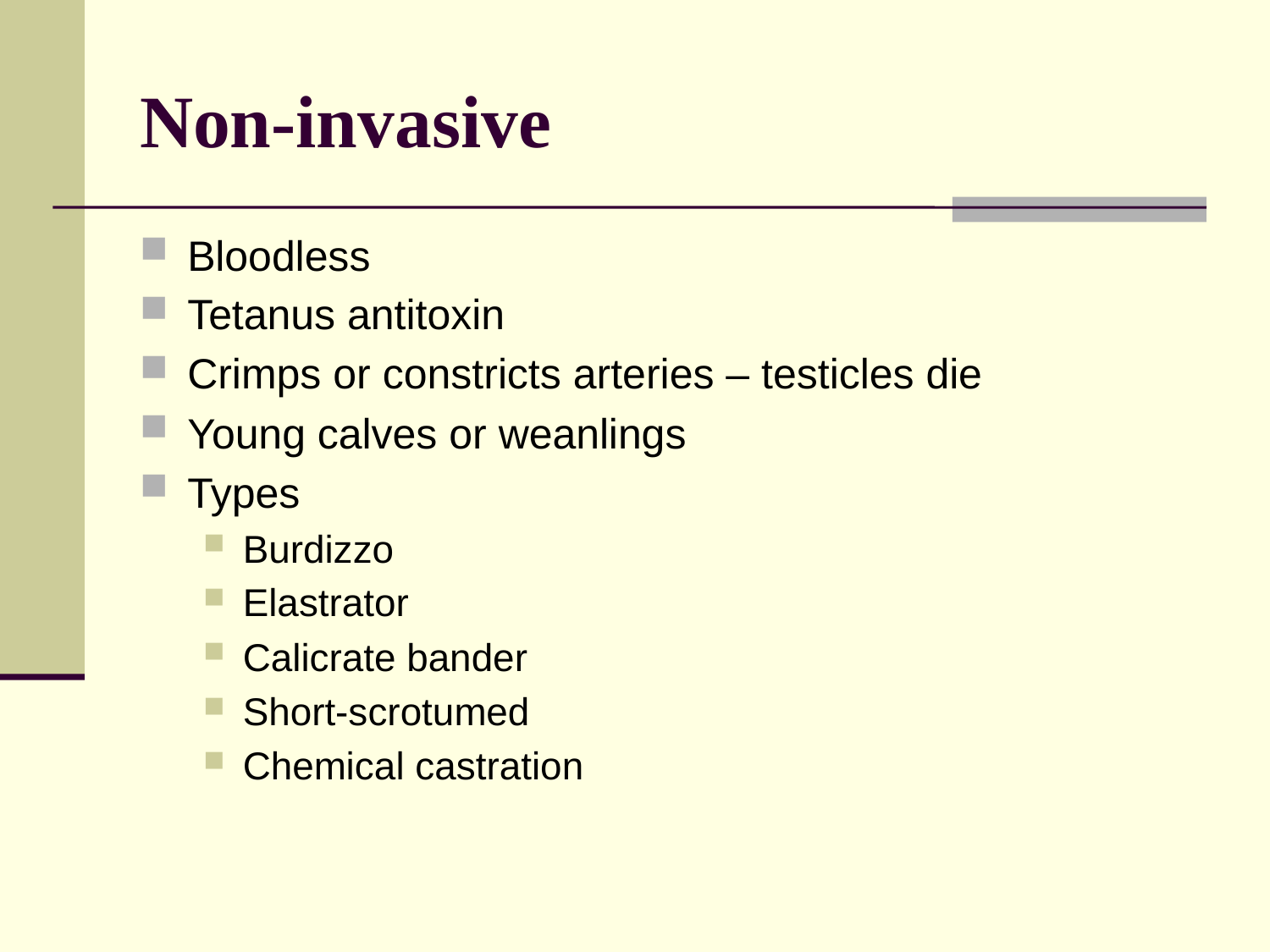

# Non-invasive
Bloodless
Tetanus antitoxin
Crimps or constricts arteries – testicles die
Young calves or weanlings
Types
Burdizzo
Elastrator
Calicrate bander
Short-scrotumed
Chemical castration